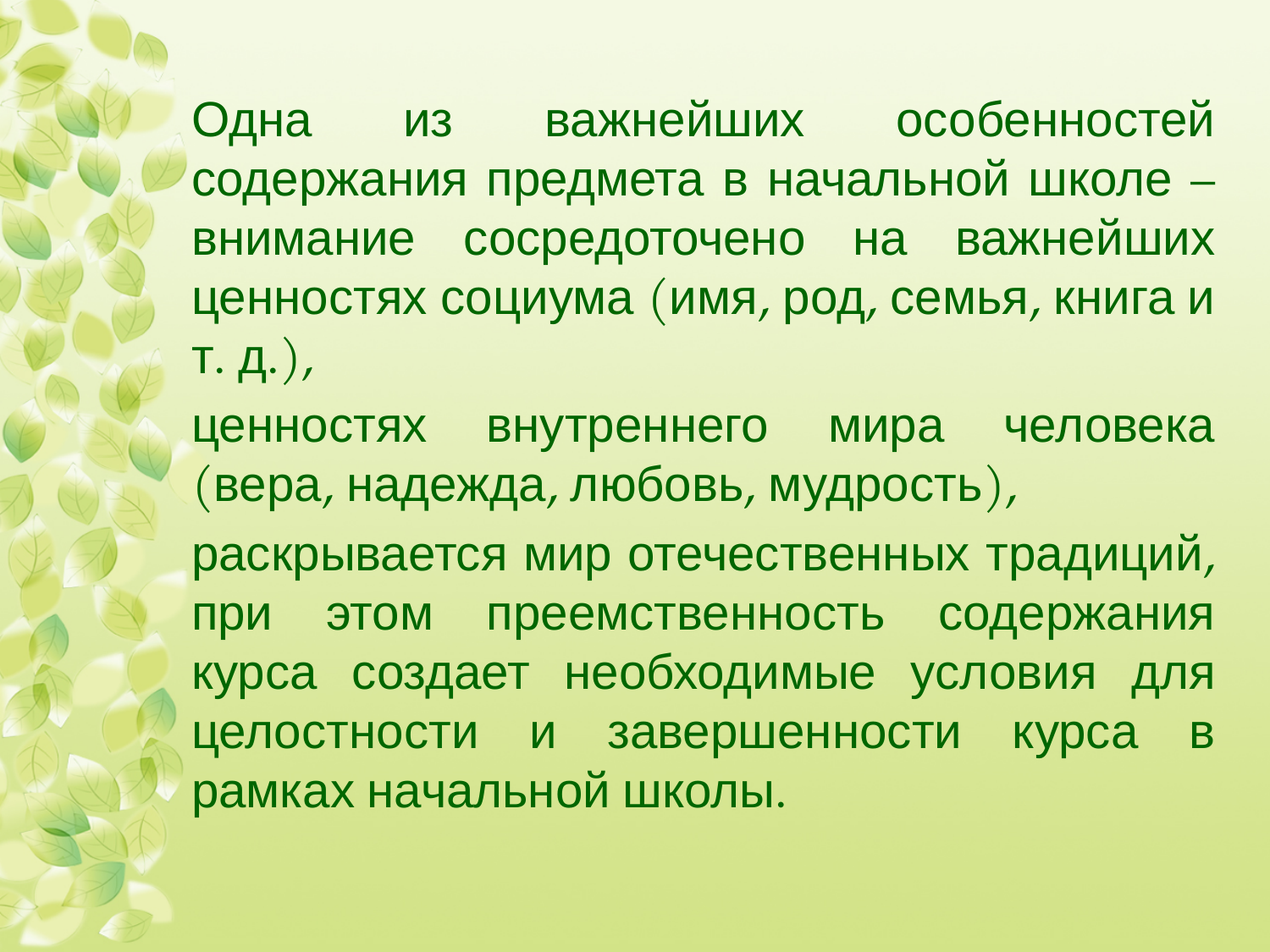

Одна из важнейших особенностей содержания предмета в начальной школе – внимание сосредоточено на важнейших ценностях социума (имя, род, семья, книга и т. д.),
ценностях внутреннего мира человека (вера, надежда, любовь, мудрость),
раскрывается мир отечественных традиций, при этом преемственность содержания курса создает необходимые условия для целостности и завершенности курса в рамках начальной школы.